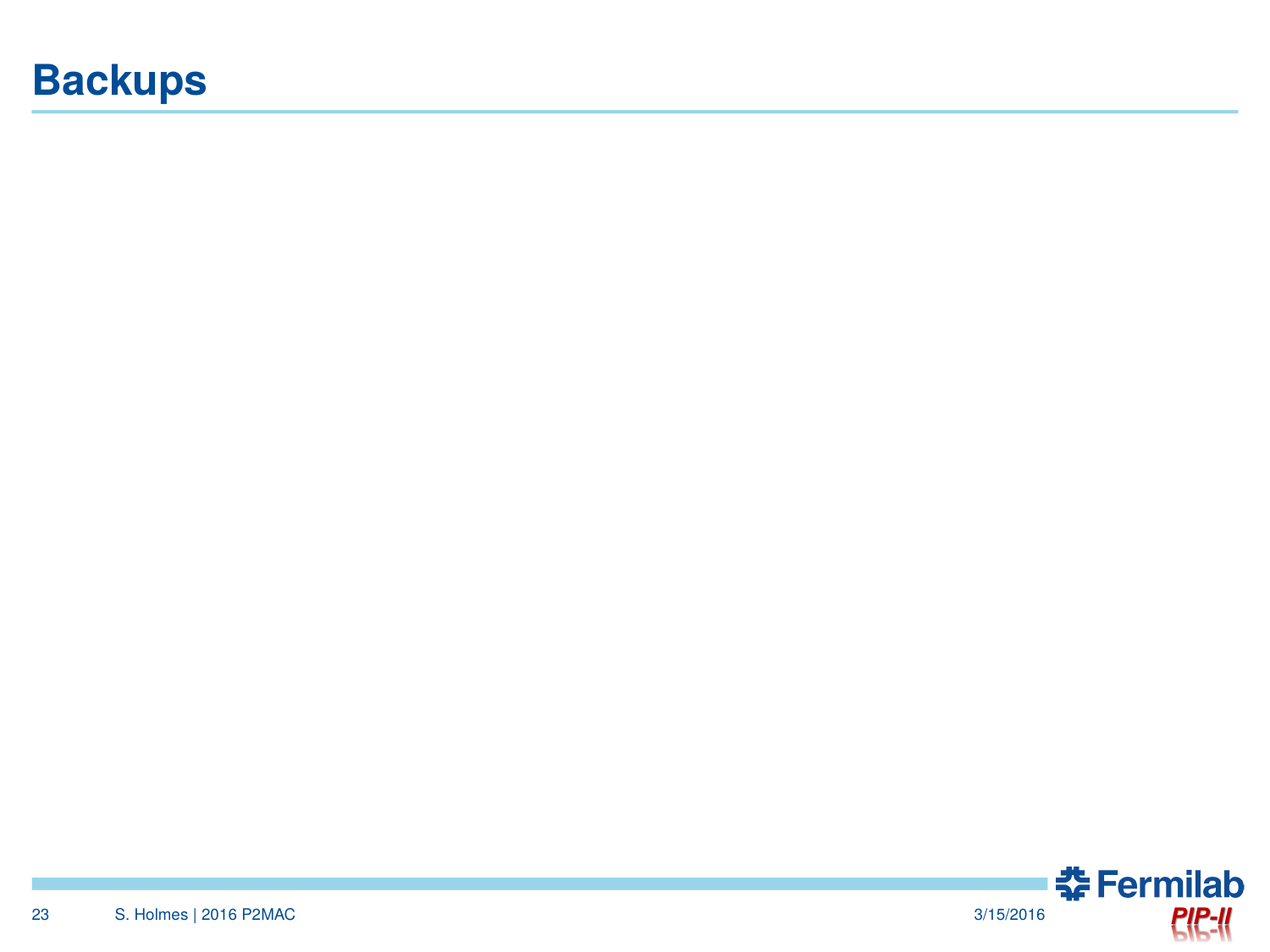

# Backups

23
S. Holmes | 2016 P2MAC
3/15/2016